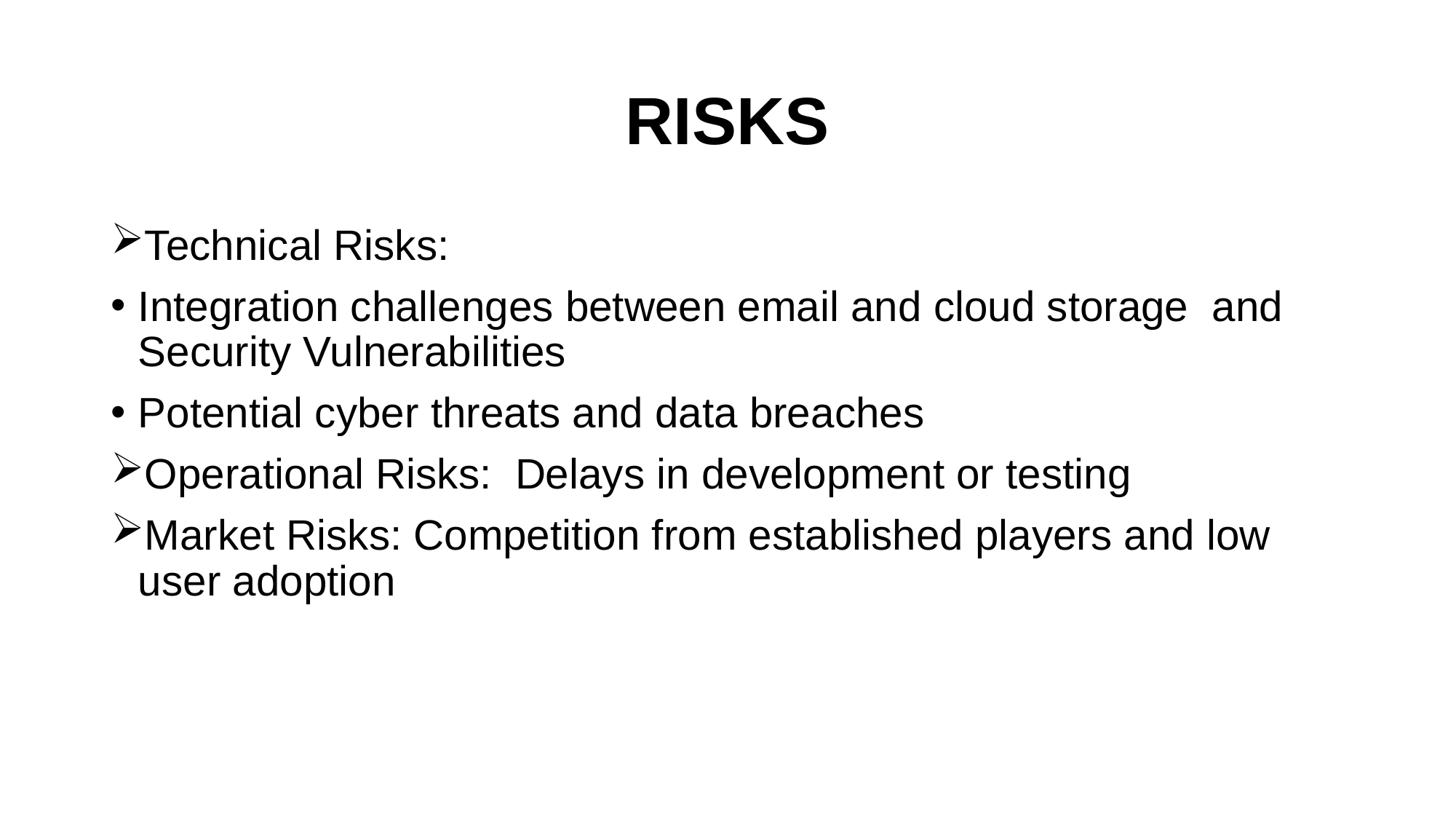

# RISKS
Technical Risks:
Integration challenges between email and cloud storage  and   Security Vulnerabilities
Potential cyber threats and data breaches
Operational Risks:  Delays in development or testing
Market Risks: Competition from established players and low user adoption